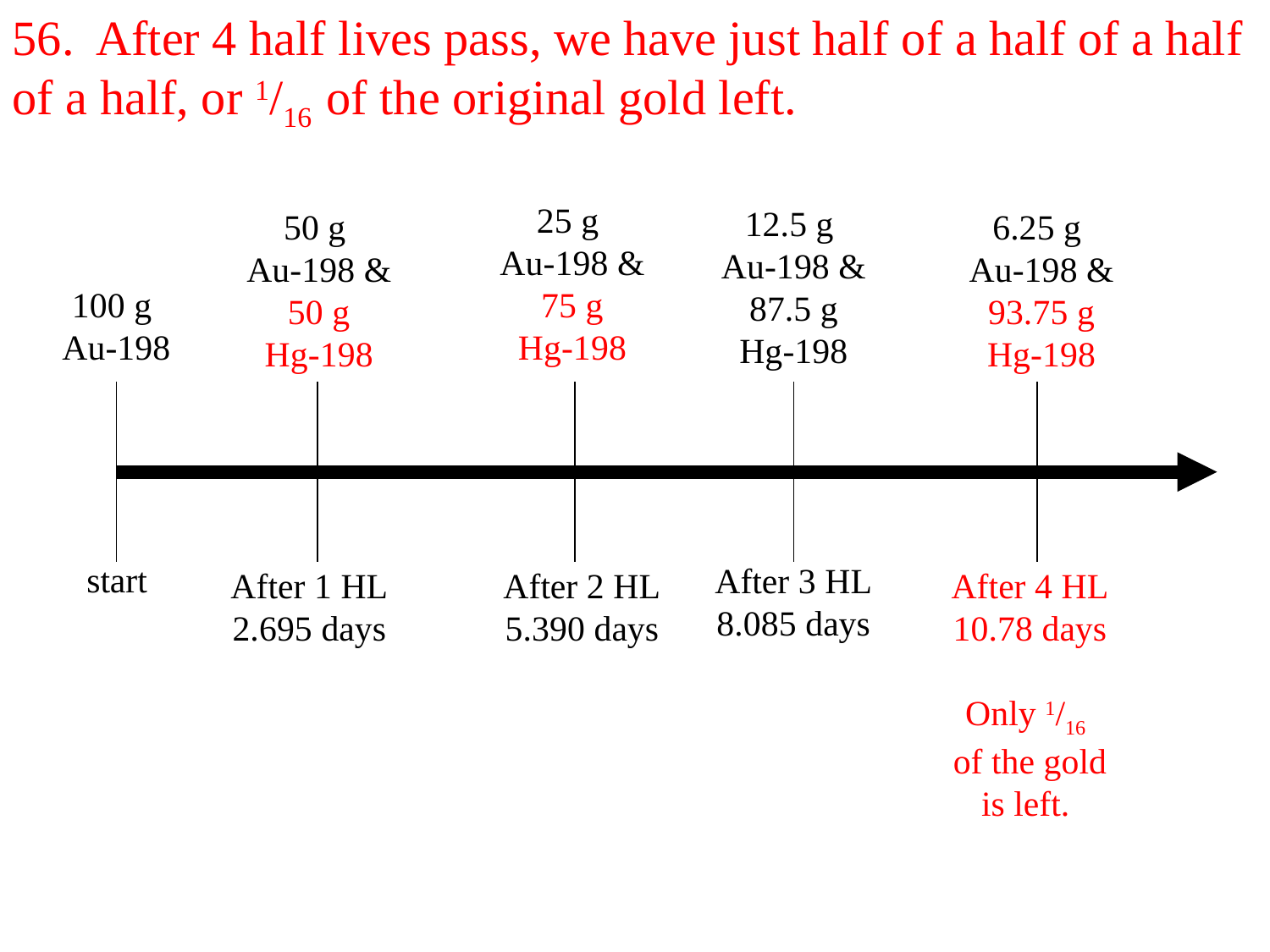

56.  After 4 half lives pass, we have just half of a half of a half of a half, or 1/16  of the original gold left.
25 g
Au-198 & 75 g
Hg-198
12.5 g
Au-198 & 87.5 g
Hg-198
6.25 g
Au-198 & 93.75 g
Hg-198
50 g
Au-198 & 50 g
Hg-198
100 g
Au-198
start
After 3 HL
8.085 days
After 2 HL
5.390 days
After 4 HL
10.78 days

Only 1/16
of the gold is left.
After 1 HL
2.695 days